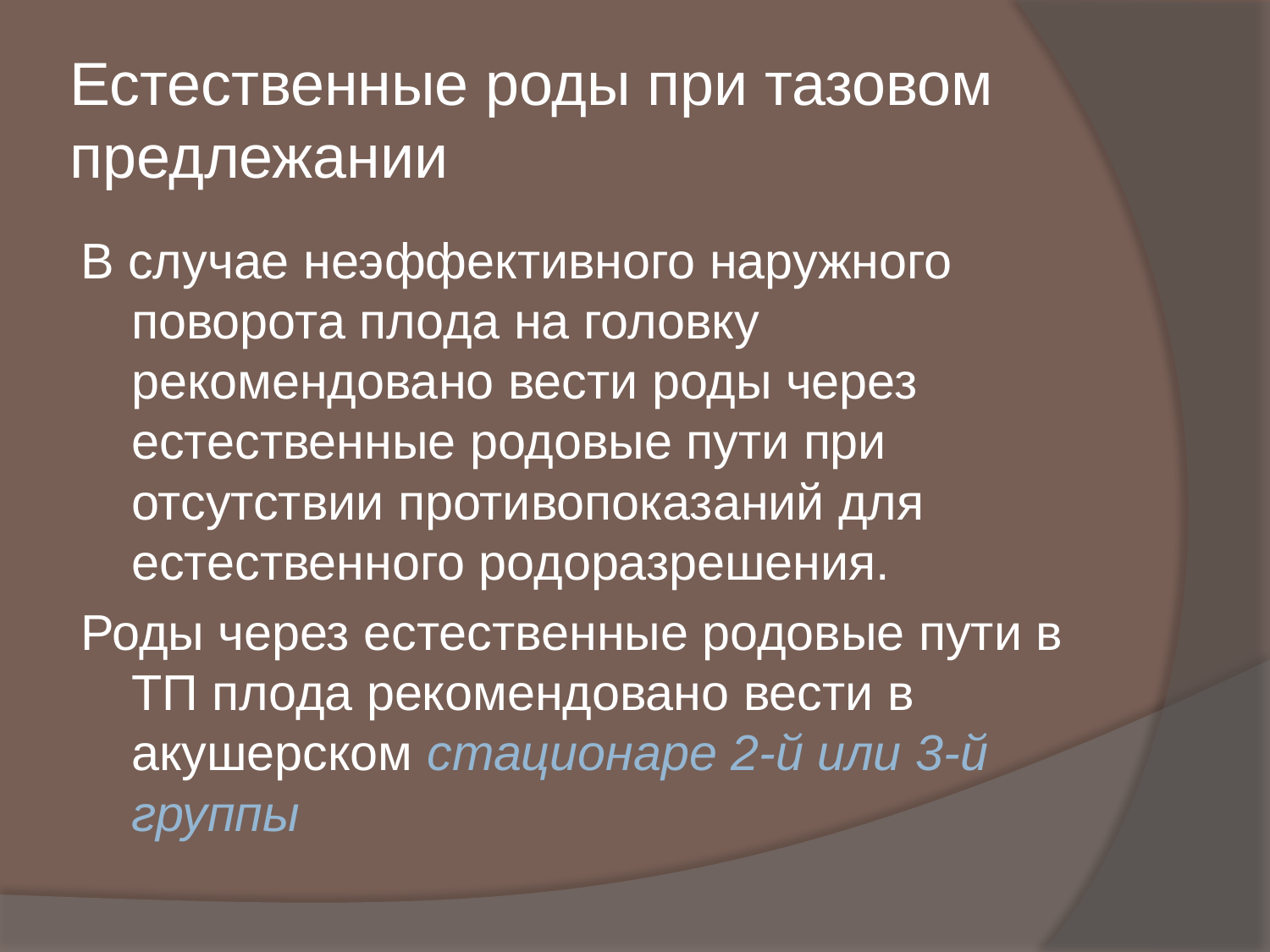

# Естественные роды при тазовом предлежании
В случае неэффективного наружного поворота плода на головку рекомендовано вести роды через естественные родовые пути при отсутствии противопоказаний для естественного родоразрешения.
Роды через естественные родовые пути в ТП плода рекомендовано вести в акушерском стационаре 2-й или 3-й группы